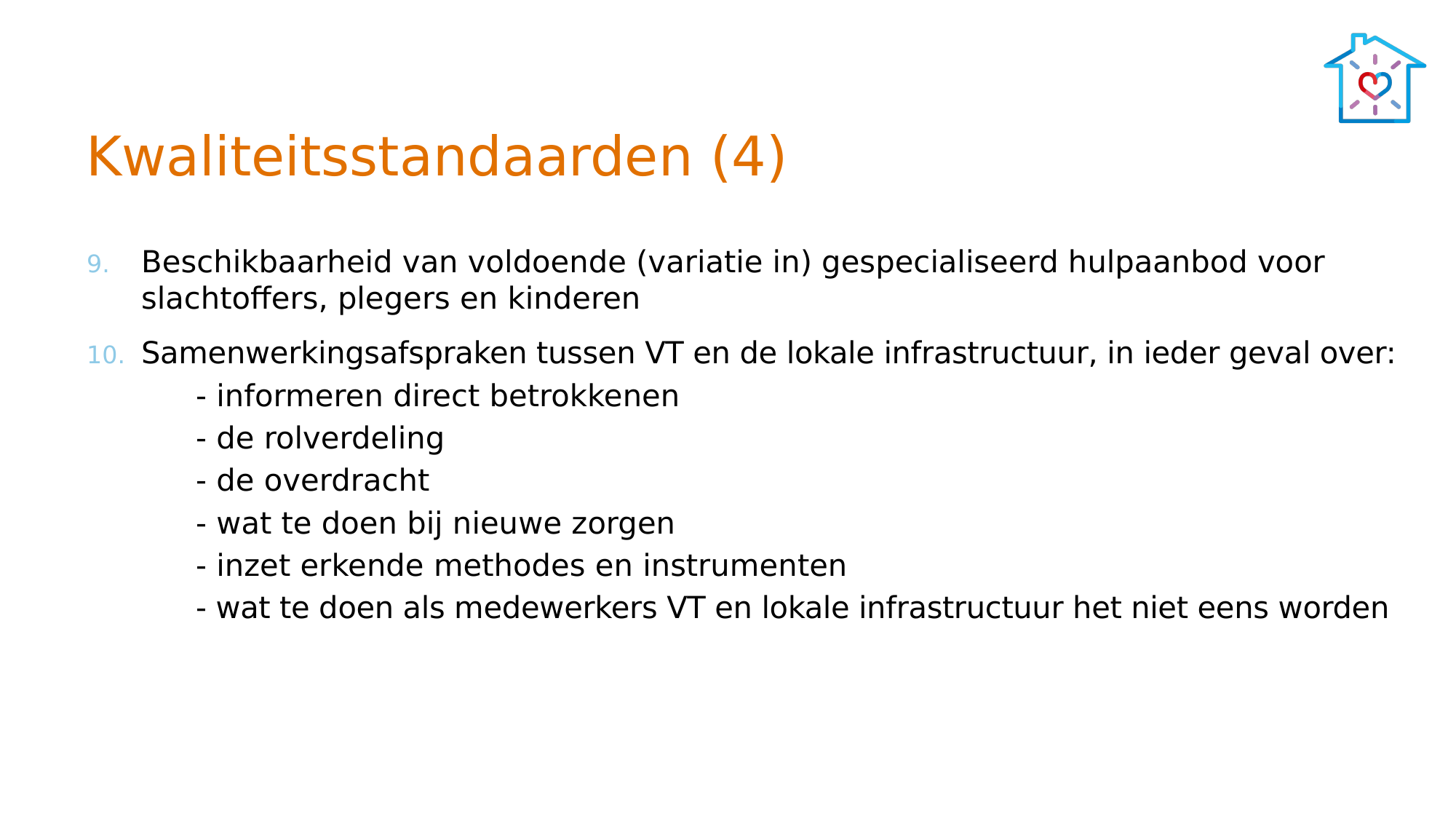

# Kwaliteitsstandaarden (4)
Beschikbaarheid van voldoende (variatie in) gespecialiseerd hulpaanbod voor slachtoffers, plegers en kinderen
Samenwerkingsafspraken tussen VT en de lokale infrastructuur, in ieder geval over:
	- informeren direct betrokkenen
	- de rolverdeling
	- de overdracht
	- wat te doen bij nieuwe zorgen
	- inzet erkende methodes en instrumenten
	- wat te doen als medewerkers VT en lokale infrastructuur het niet eens worden